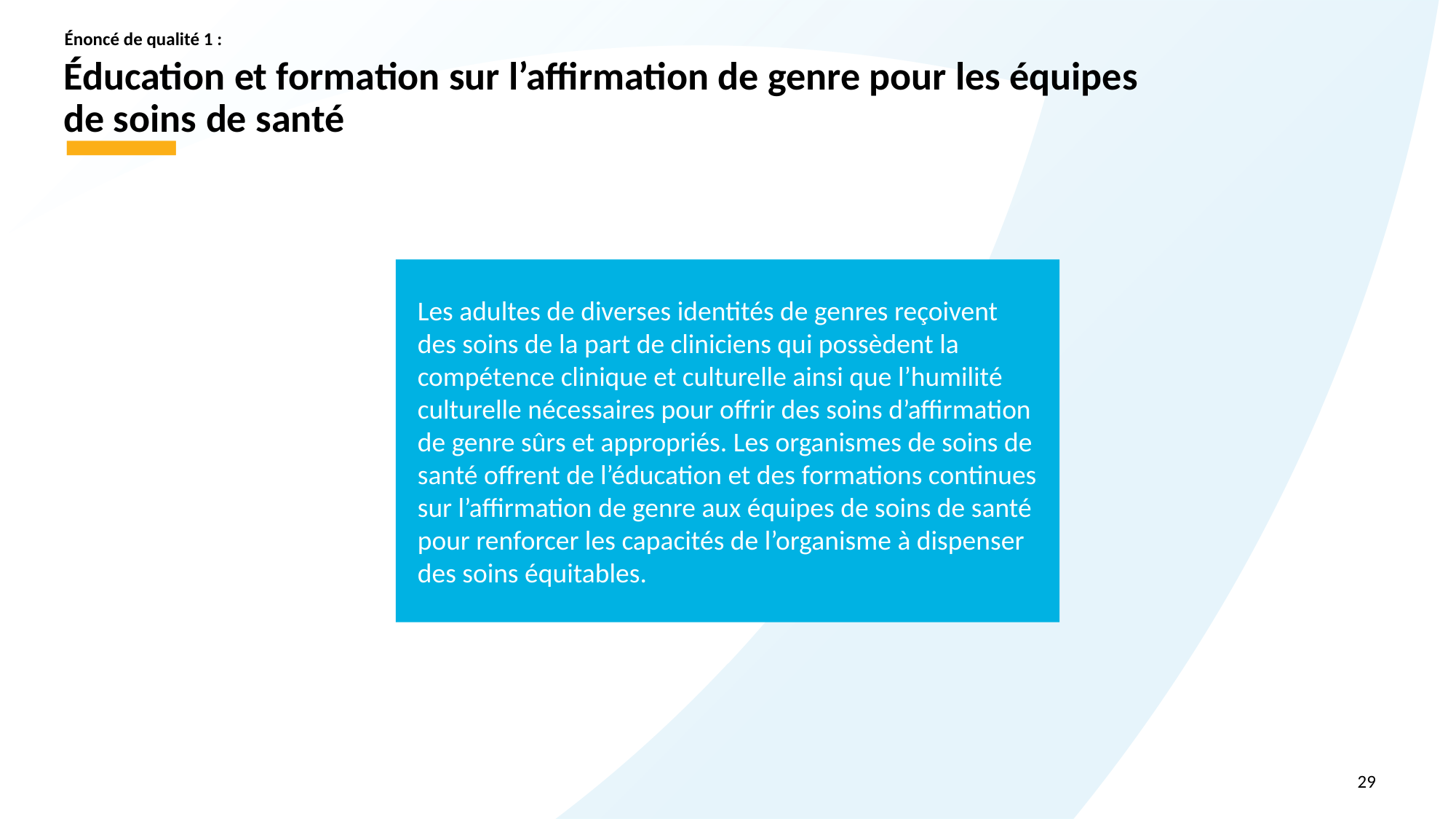

Énoncé de qualité 1 :
# Éducation et formation sur l’affirmation de genre pour les équipes de soins de santé
Les adultes de diverses identités de genres reçoivent des soins de la part de cliniciens qui possèdent la compétence clinique et culturelle ainsi que l’humilité culturelle nécessaires pour offrir des soins d’affirmation de genre sûrs et appropriés. Les organismes de soins de santé offrent de l’éducation et des formations continues sur l’affirmation de genre aux équipes de soins de santé pour renforcer les capacités de l’organisme à dispenser des soins équitables.
29